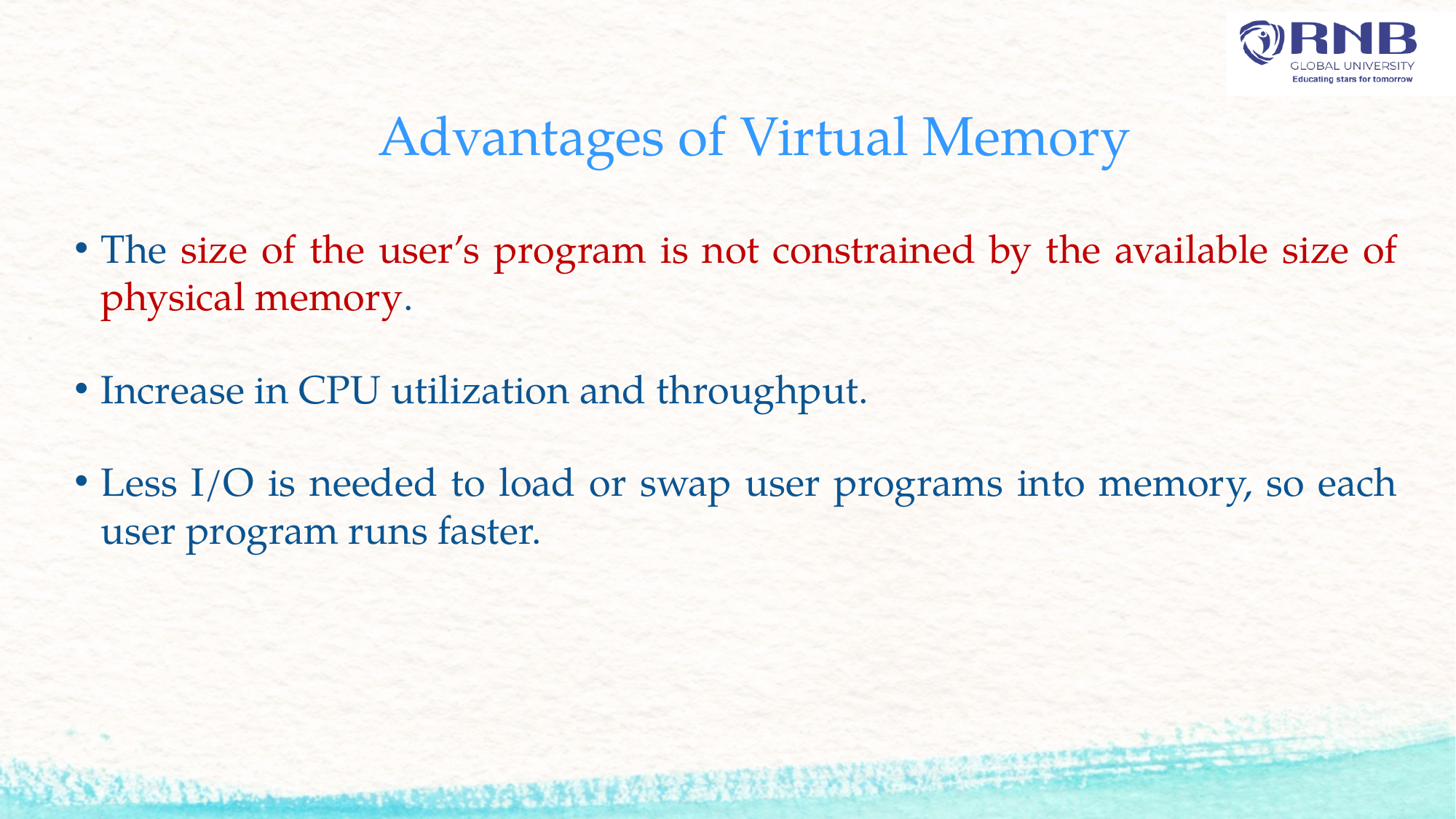

# Advantages of Virtual Memory
The size of the user’s program is not constrained by the available size of physical memory.
Increase in CPU utilization and throughput.
Less I/O is needed to load or swap user programs into memory, so each user program runs faster.